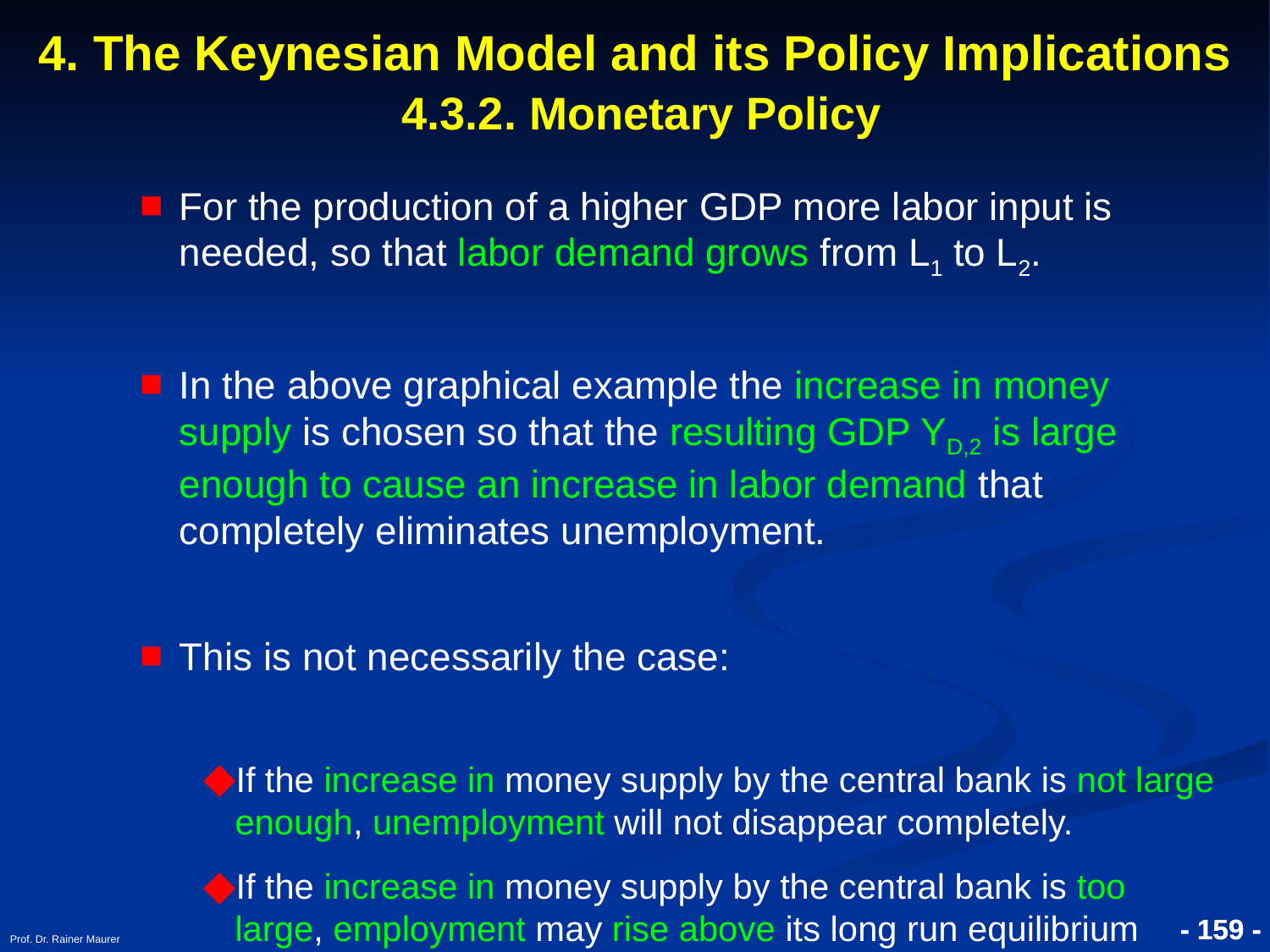

# 4. The Keynesian Model and its Policy Implications 4.3.2. Monetary Policy
For the production of a higher GDP more labor input is needed, so that labor demand grows from L1 to L2.

In the above graphical example the increase in money supply is chosen so that the resulting GDP YD,2 is large enough to cause an increase in labor demand that completely eliminates unemployment.

This is not necessarily the case:

If the increase in money supply by the central bank is not large enough, unemployment will not disappear completely.

If the increase in money supply by the central bank is too large, employment may rise above its long run equilibrium level and an "overheating" of the economy might result.
Prof. Dr. Rainer Maurer
- 159 -
- 159 -